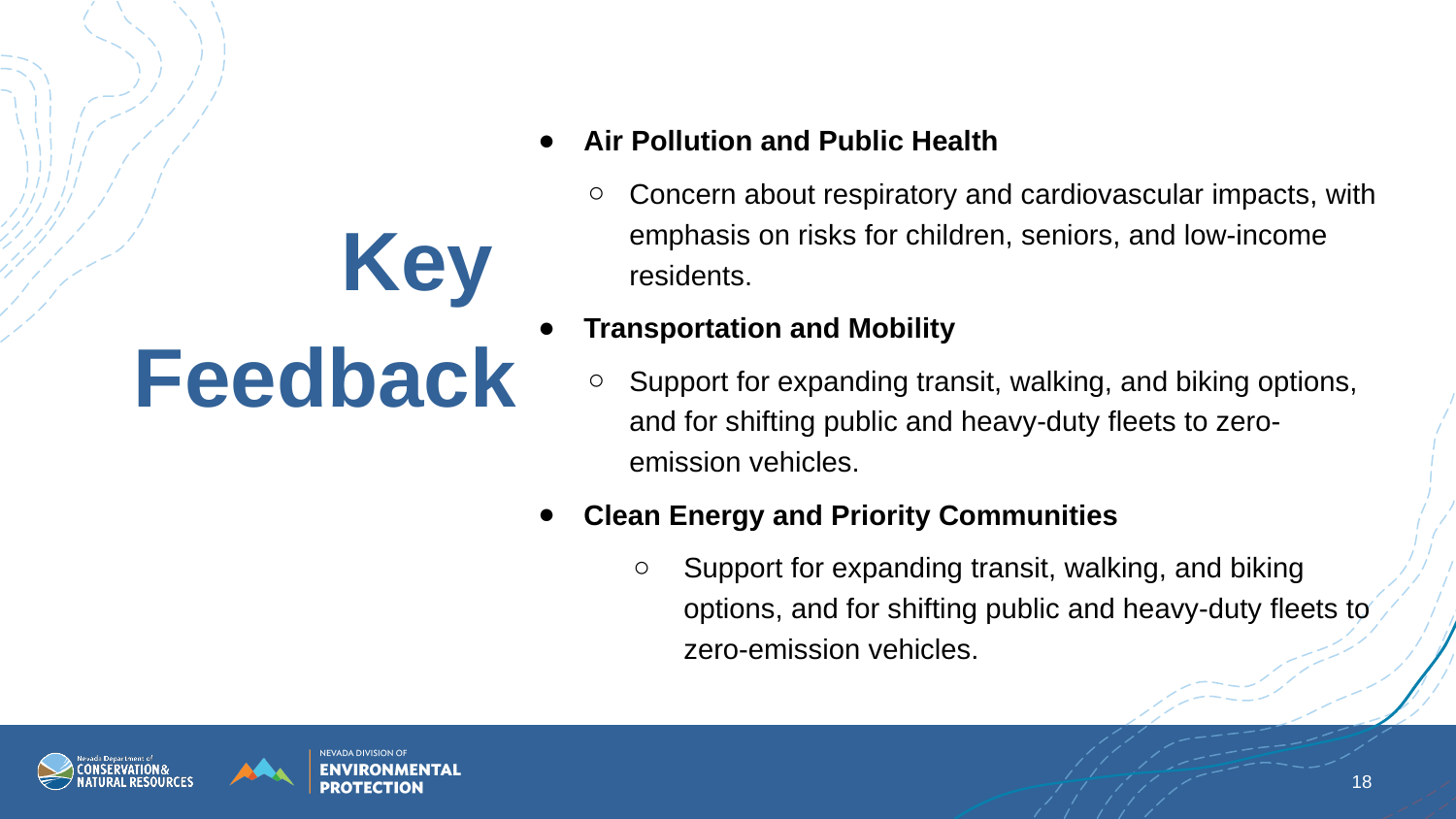

Air Pollution and Public Health
Concern about respiratory and cardiovascular impacts, with emphasis on risks for children, seniors, and low-income residents.
Transportation and Mobility
Support for expanding transit, walking, and biking options, and for shifting public and heavy-duty fleets to zero-emission vehicles.
Clean Energy and Priority Communities
Support for expanding transit, walking, and biking options, and for shifting public and heavy-duty fleets to zero-emission vehicles.
Key
Feedback
18
18
6